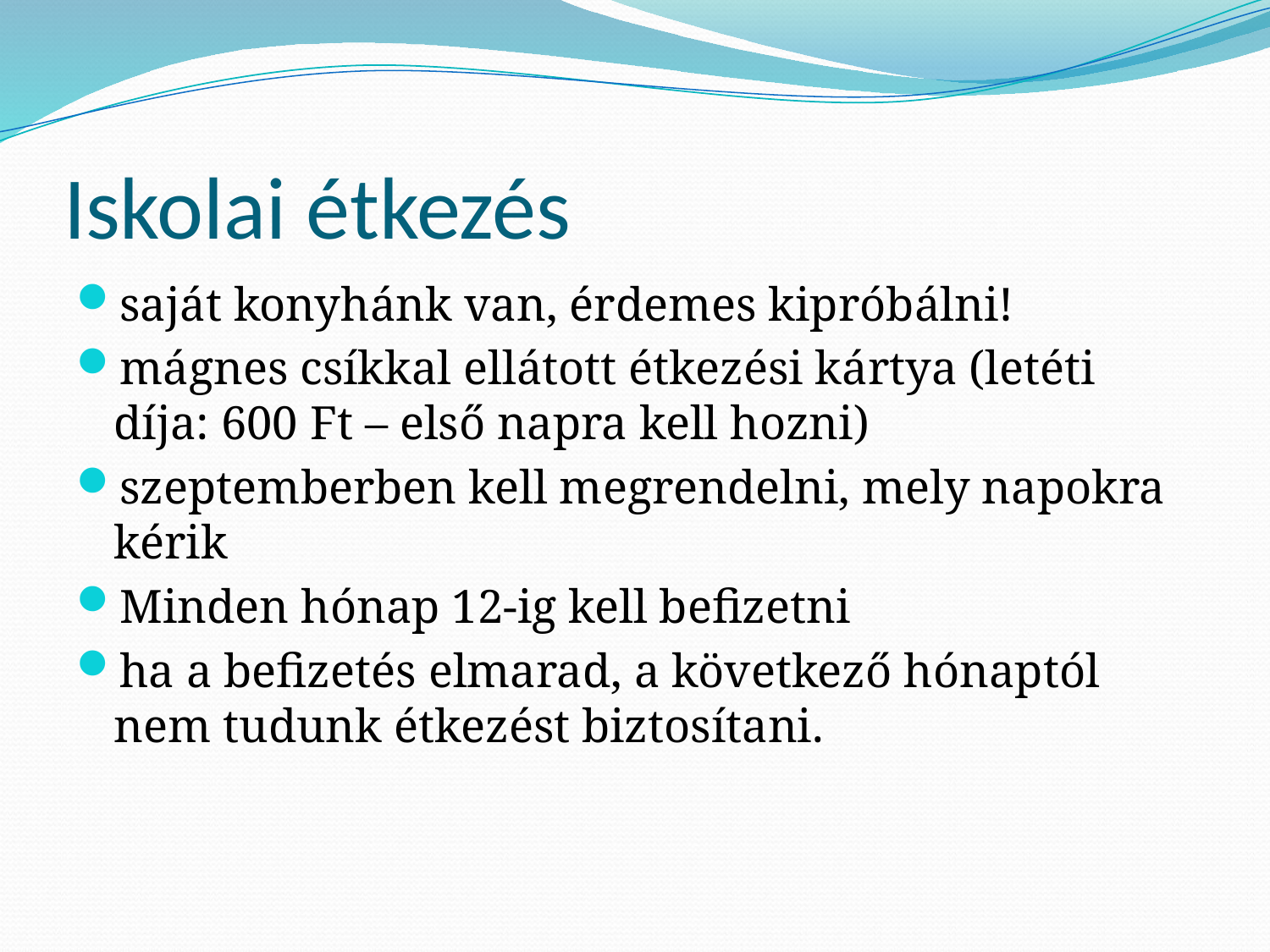

# Iskolai étkezés
saját konyhánk van, érdemes kipróbálni!
mágnes csíkkal ellátott étkezési kártya (letéti díja: 600 Ft – első napra kell hozni)
szeptemberben kell megrendelni, mely napokra kérik
Minden hónap 12-ig kell befizetni
ha a befizetés elmarad, a következő hónaptól nem tudunk étkezést biztosítani.